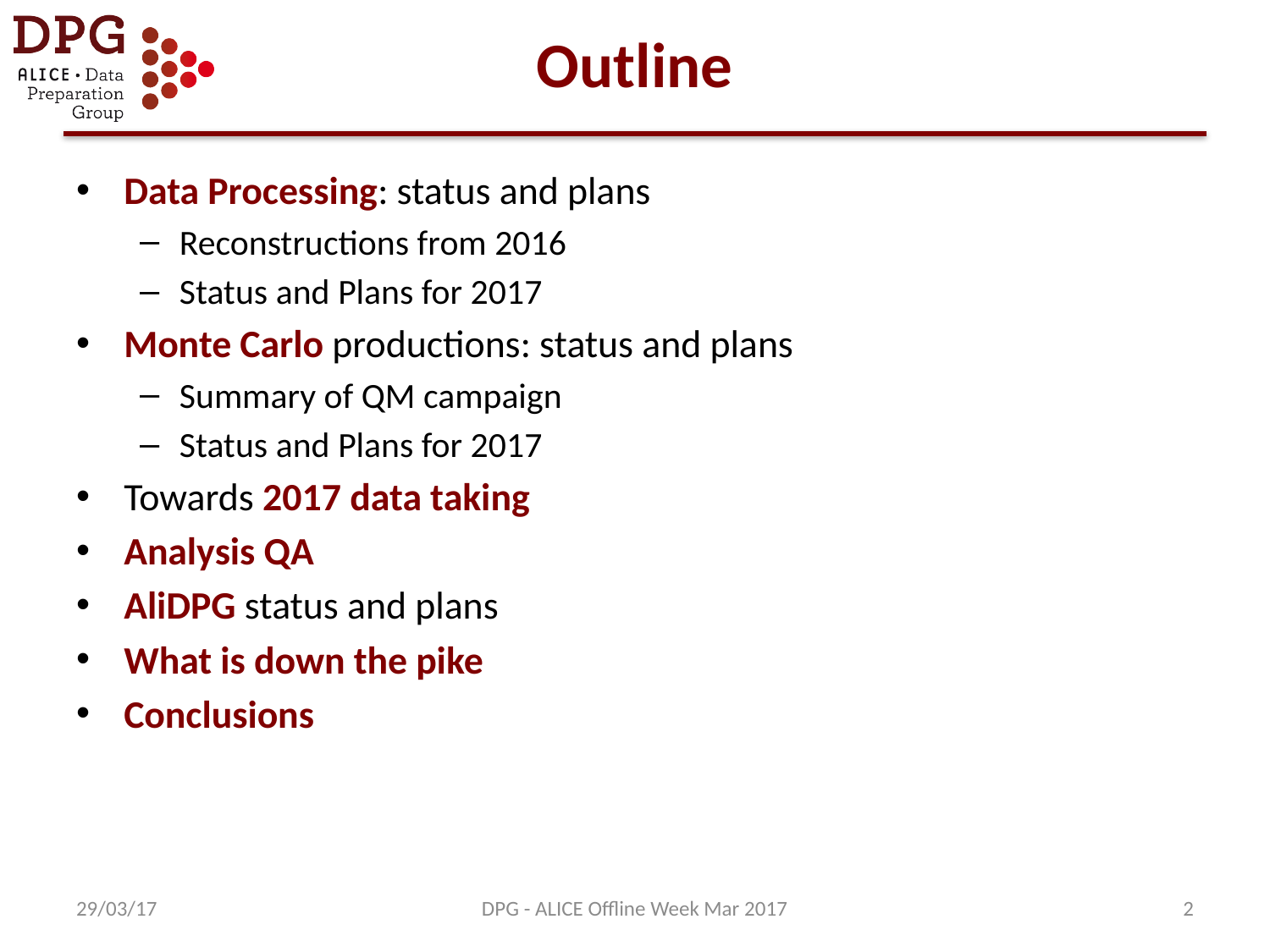

# Outline
Data Processing: status and plans
Reconstructions from 2016
Status and Plans for 2017
Monte Carlo productions: status and plans
Summary of QM campaign
Status and Plans for 2017
Towards 2017 data taking
Analysis QA
AliDPG status and plans
What is down the pike
Conclusions

29/03/17
DPG - ALICE Offline Week Mar 2017
2